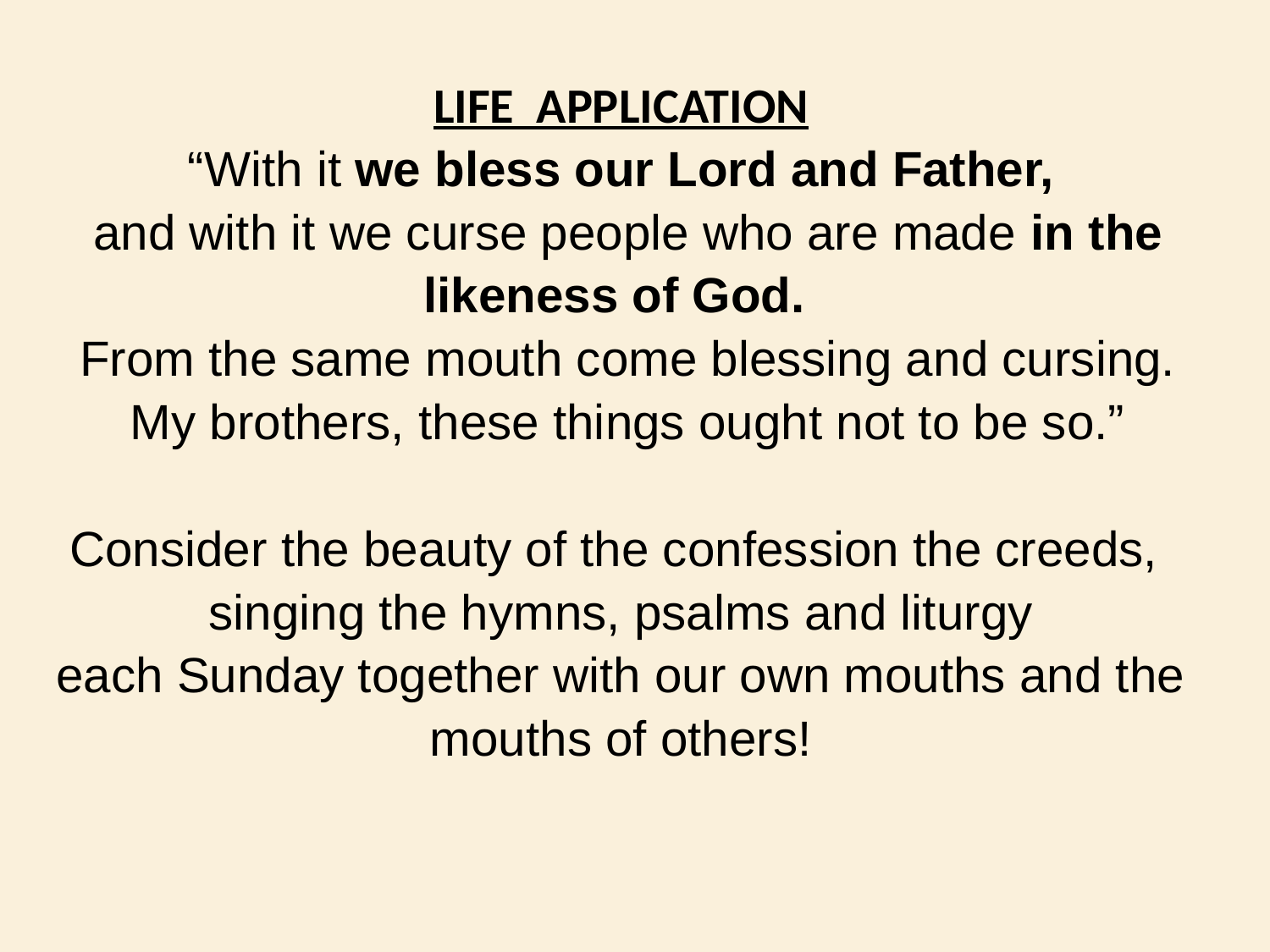

LIFE  APPLICATION
“With it we bless our Lord and Father,
 and with it we curse people who are made in the likeness of God.
 From the same mouth come blessing and cursing.
 My brothers, these things ought not to be so.”

Consider the beauty of the confession the creeds,
singing the hymns, psalms and liturgy
each Sunday together with our own mouths and the mouths of others!